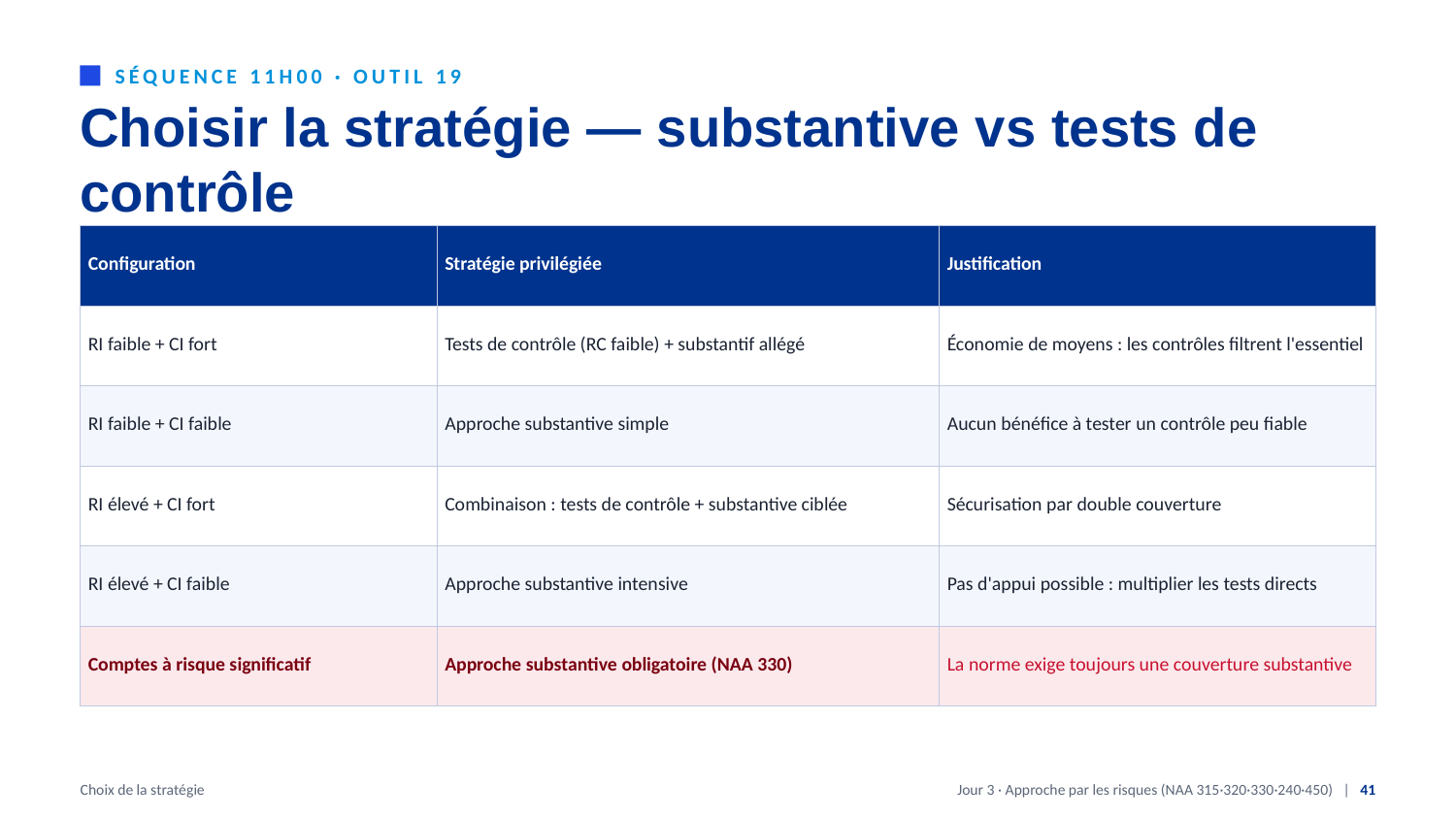

SÉQUENCE 11H00 · OUTIL 19

Choisir la stratégie — substantive vs tests de contrôle
| Configuration | Stratégie privilégiée | Justification |
| --- | --- | --- |
| RI faible + CI fort | Tests de contrôle (RC faible) + substantif allégé | Économie de moyens : les contrôles filtrent l'essentiel |
| RI faible + CI faible | Approche substantive simple | Aucun bénéfice à tester un contrôle peu fiable |
| RI élevé + CI fort | Combinaison : tests de contrôle + substantive ciblée | Sécurisation par double couverture |
| RI élevé + CI faible | Approche substantive intensive | Pas d'appui possible : multiplier les tests directs |
| Comptes à risque significatif | Approche substantive obligatoire (NAA 330) | La norme exige toujours une couverture substantive |
Choix de la stratégie
Jour 3 · Approche par les risques (NAA 315·320·330·240·450)   |   41